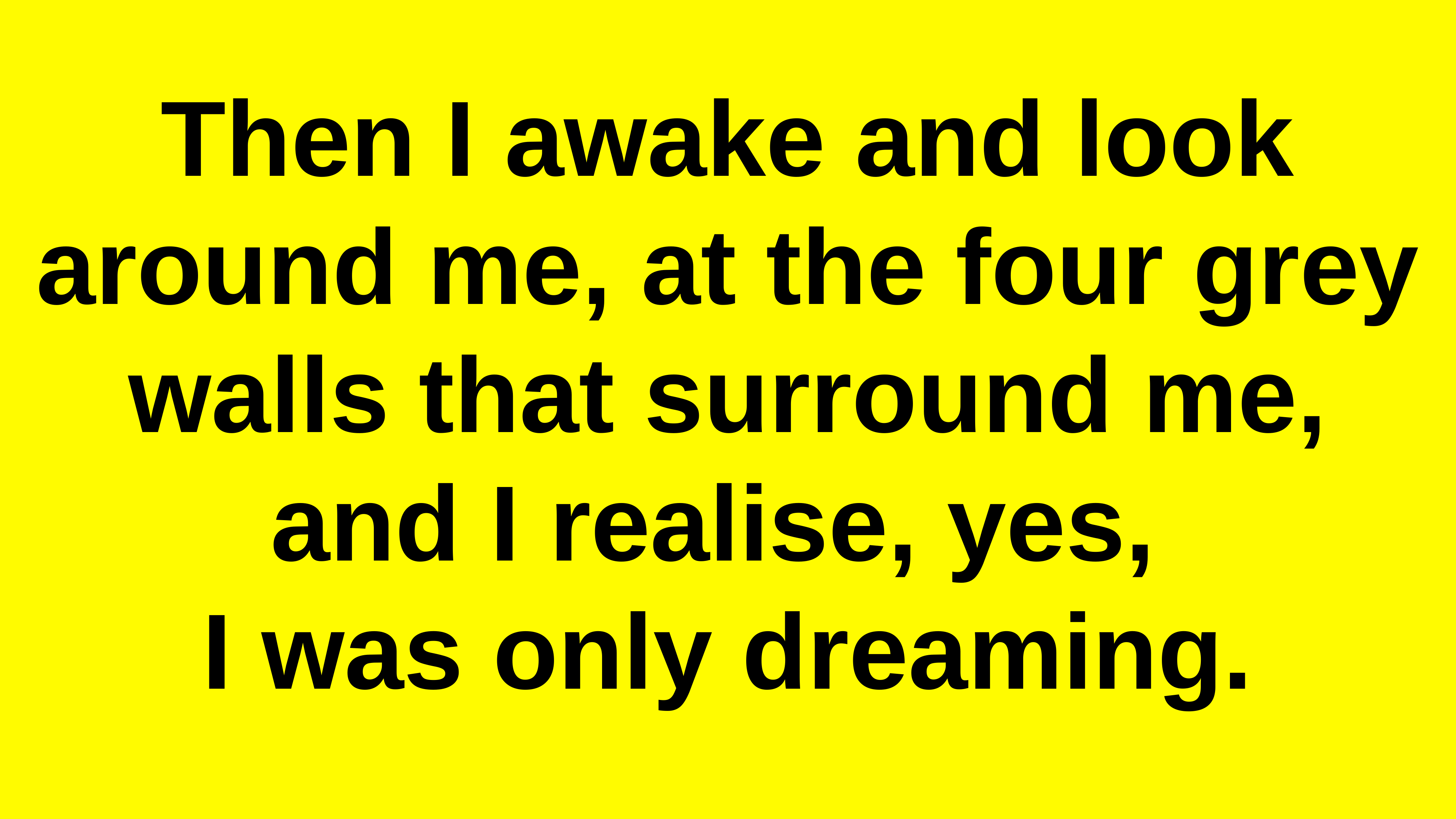

Then I awake and look around me, at the four grey walls that surround me, and I realise, yes,
I was only dreaming.